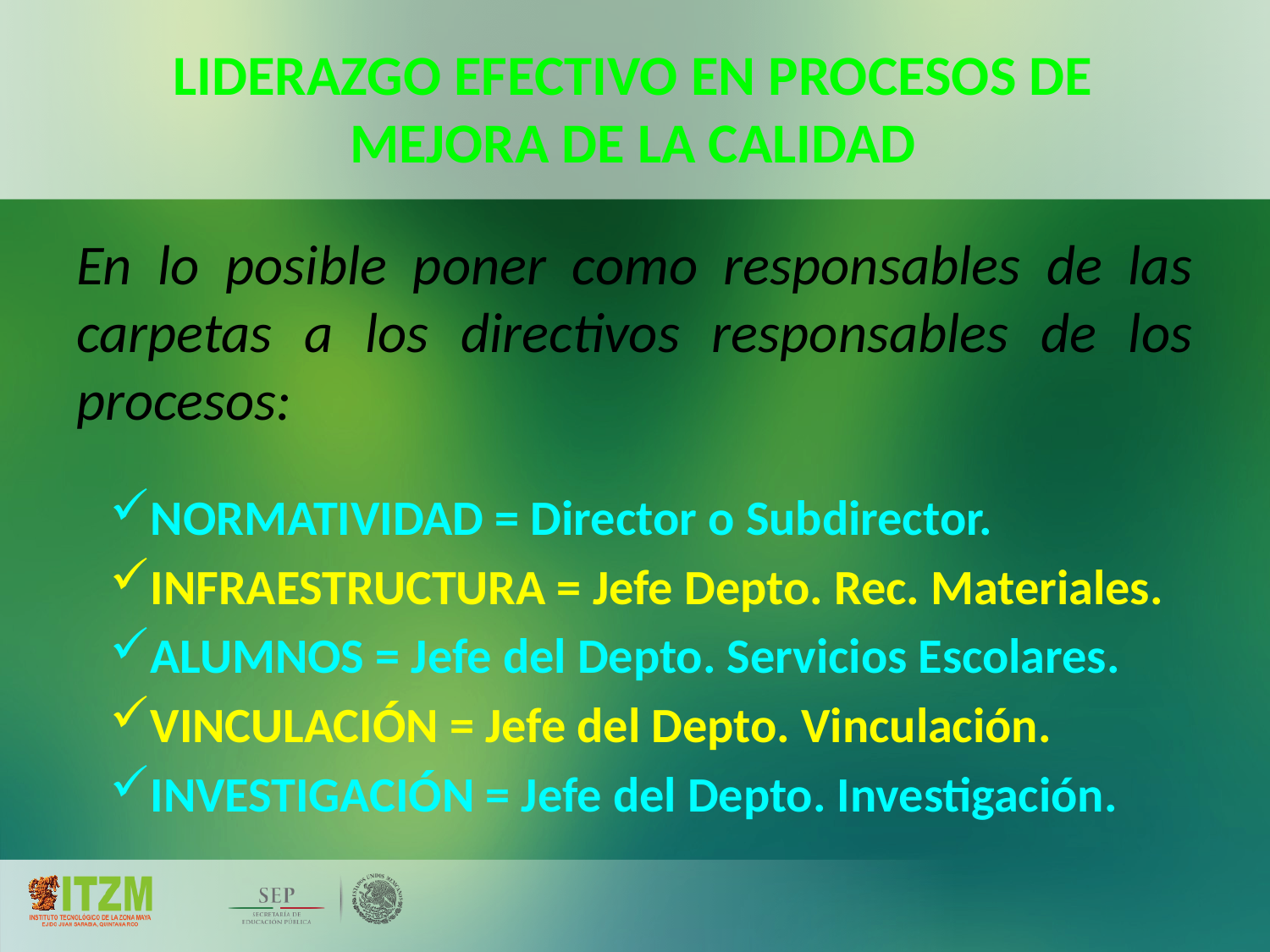

En lo posible poner como responsables de las carpetas a los directivos responsables de los procesos:

NORMATIVIDAD = Director o Subdirector.
INFRAESTRUCTURA = Jefe Depto. Rec. Materiales.
ALUMNOS = Jefe del Depto. Servicios Escolares.
VINCULACIÓN = Jefe del Depto. Vinculación.
INVESTIGACIÓN = Jefe del Depto. Investigación.